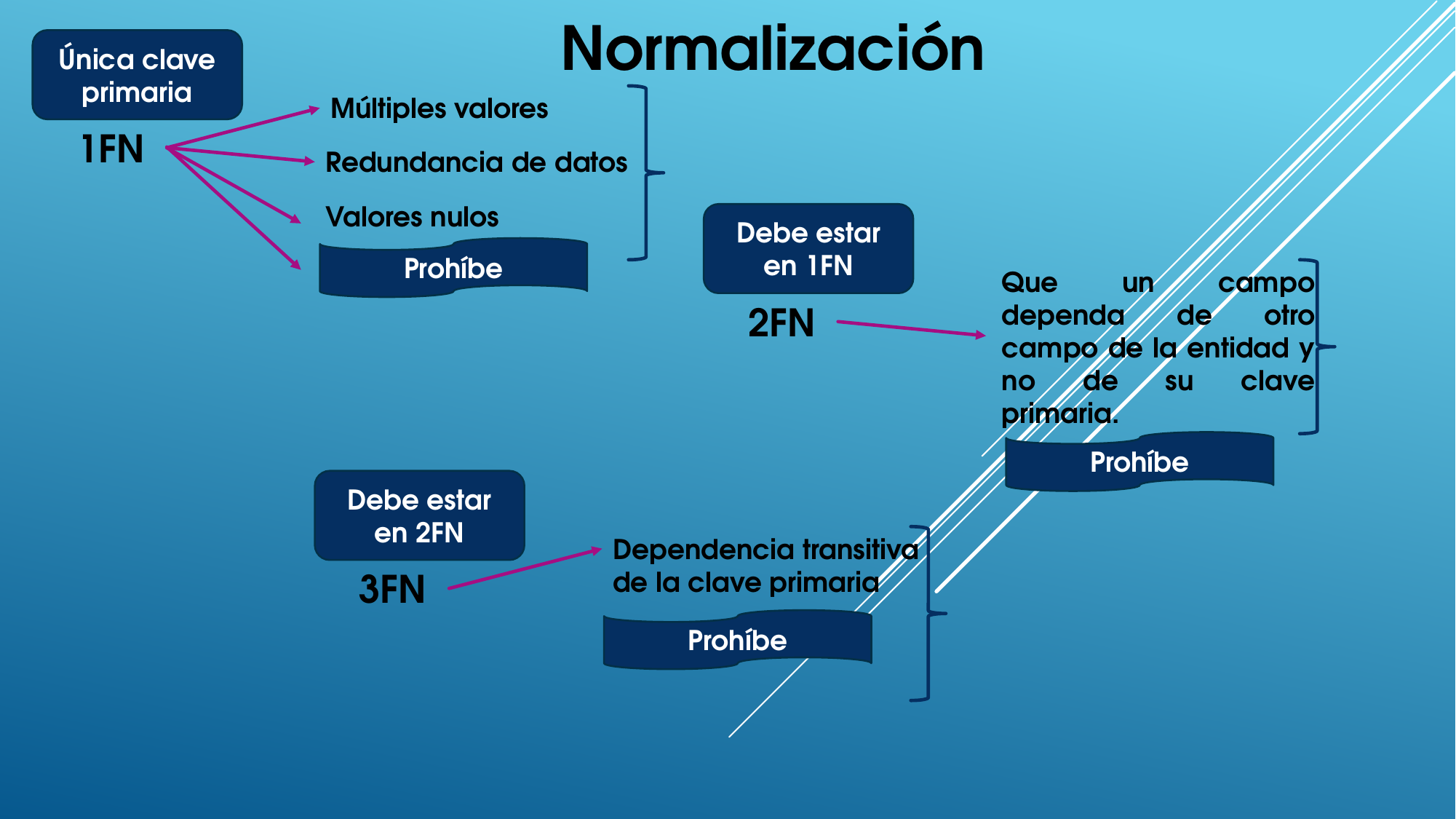

Normalización
Única clave primaria
Múltiples valores

1FN
Redundancia de datos
Valores nulos
Debe estar en 1FN
Prohíbe
Que un campo dependa de otro campo de la entidad y no de su clave primaria.

2FN
Prohíbe
Debe estar en 2FN
Dependencia transitiva de la clave primaria

3FN
Prohíbe